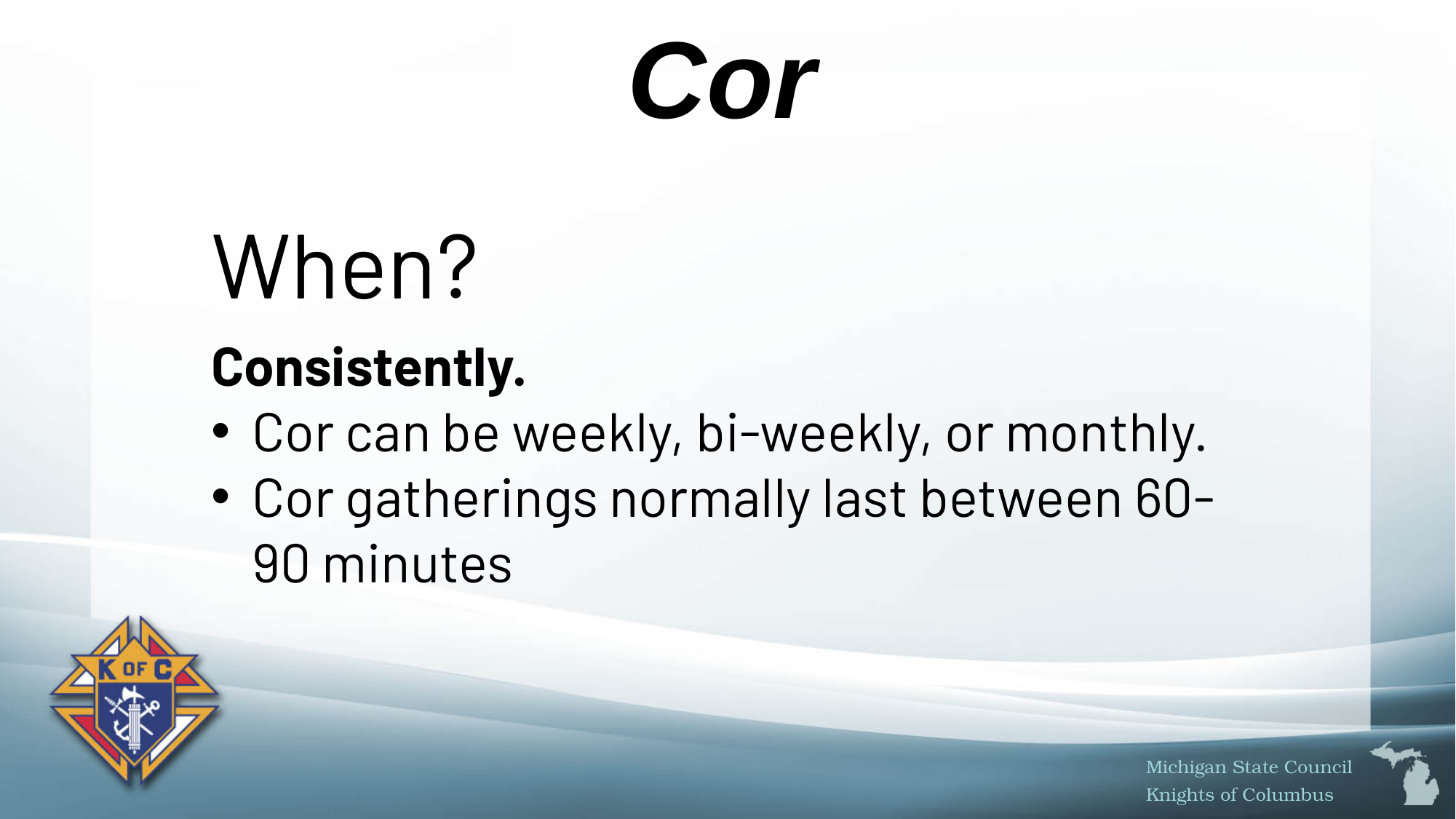

# Cor
When?
Consistently.
Cor can be weekly, bi-weekly, or monthly.
Cor gatherings normally last between 60-90 minutes